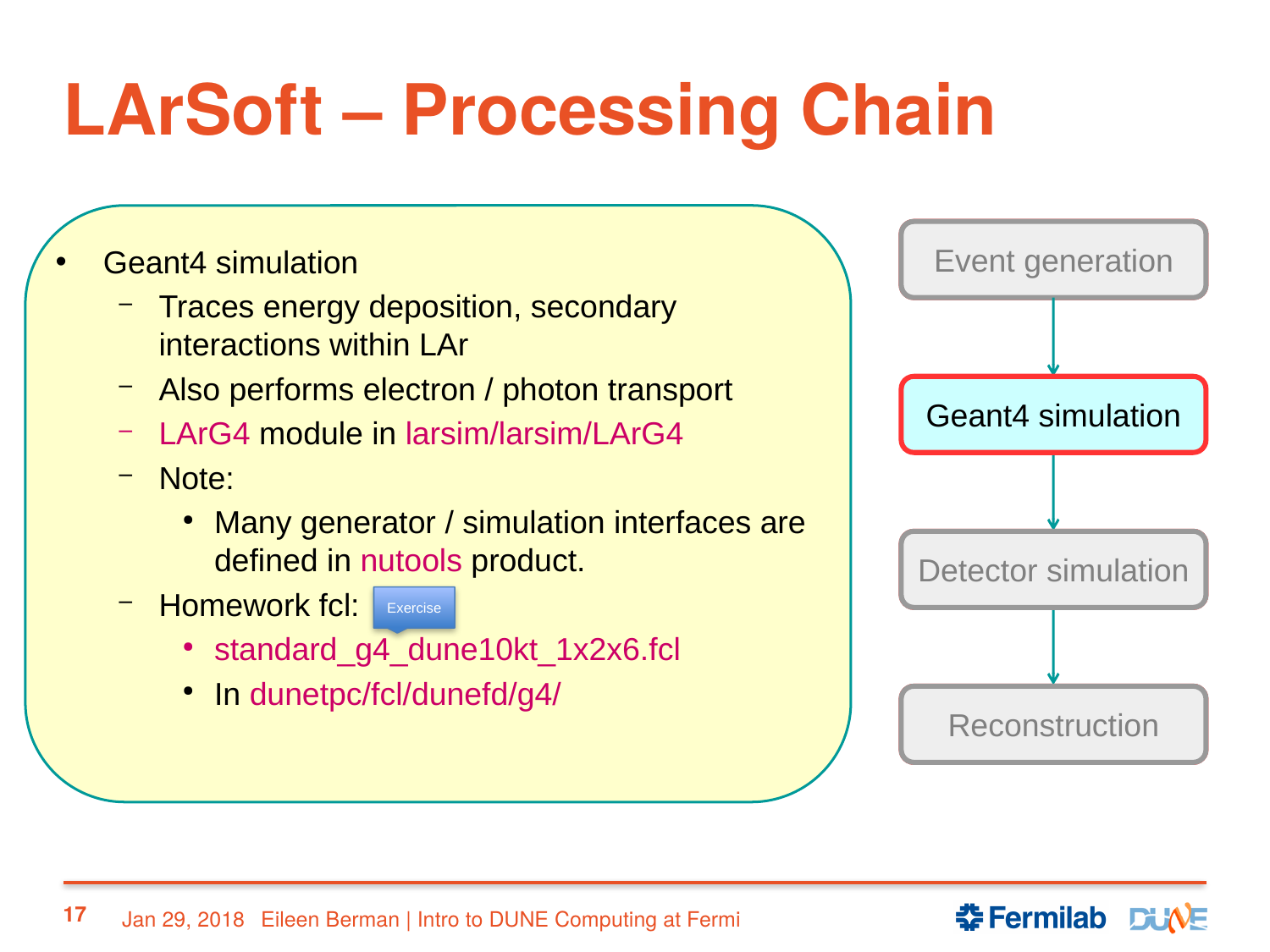

# LArSoft – Processing Chain

Geant4 simulation
Traces energy deposition, secondary interactions within LAr
Also performs electron / photon transport
LArG4 module in larsim/larsim/LArG4
Note:
Many generator / simulation interfaces are defined in nutools product.
Homework fcl:
standard_g4_dune10kt_1x2x6.fcl
In dunetpc/fcl/dunefd/g4/
Event generation
Event generation

Geant4 simulation

Detector simulation
Detector simulation

Reconstruction
Reconstruction
Exercise
17
Jan 29, 2018
Eileen Berman | Intro to DUNE Computing at Fermi